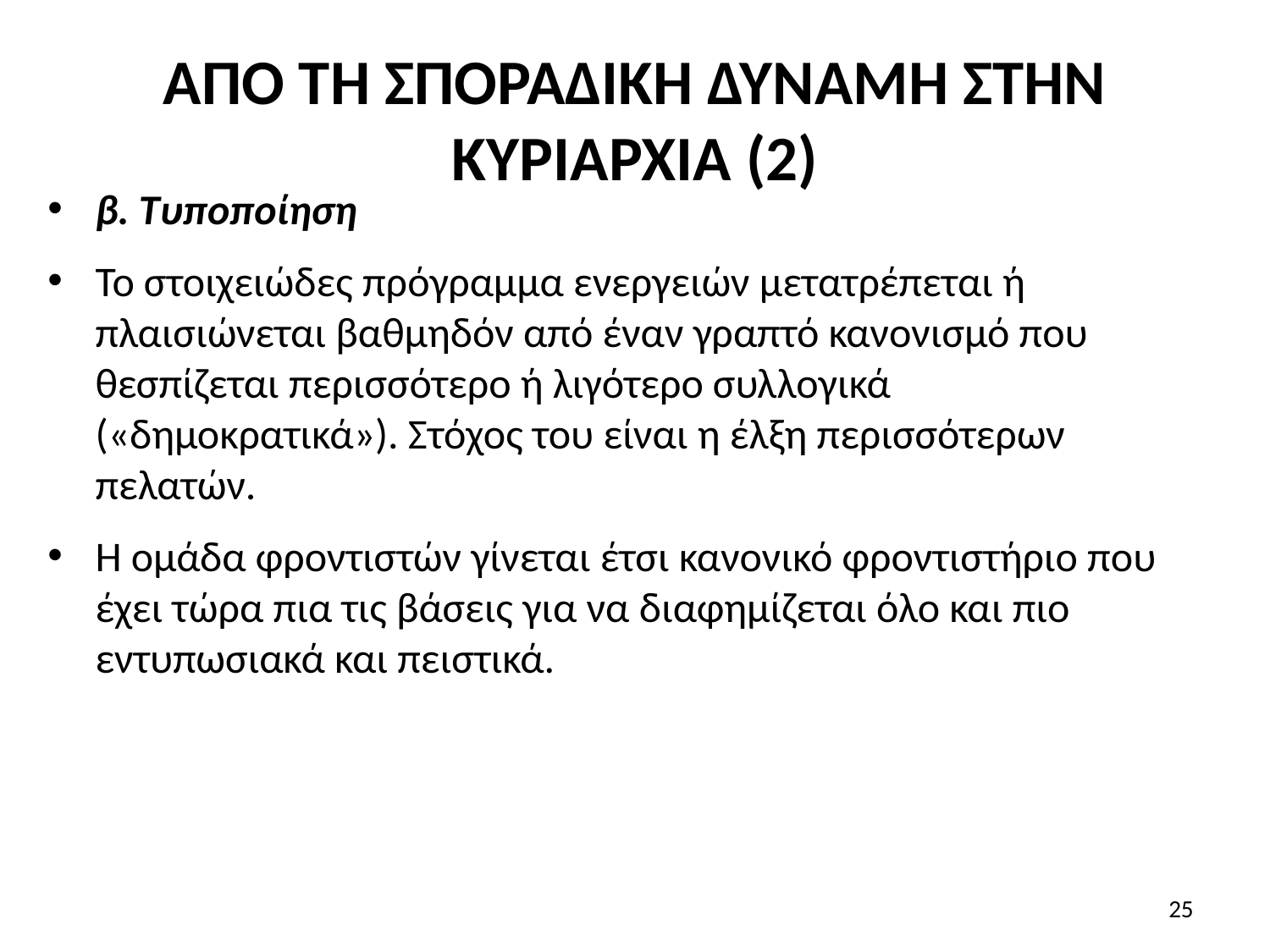

# ΑΠΟ ΤΗ ΣΠΟΡΑΔΙΚΗ ΔΥΝΑΜΗ ΣΤΗΝ ΚΥΡΙΑΡΧΙΑ (2)
β. Τυποποίηση
Το στοιχειώδες πρόγραμμα ενεργειών μετατρέπεται ή πλαισιώνεται βαθμηδόν από έναν γραπτό κανονισμό που θεσπίζεται περισσότερο ή λιγότερο συλλογικά («δημοκρατικά»). Στόχος του είναι η έλξη περισσότερων πελατών.
Η ομάδα φροντιστών γίνεται έτσι κανονικό φροντιστήριο που έχει τώρα πια τις βάσεις για να διαφημίζεται όλο και πιο εντυπωσιακά και πειστικά.

25